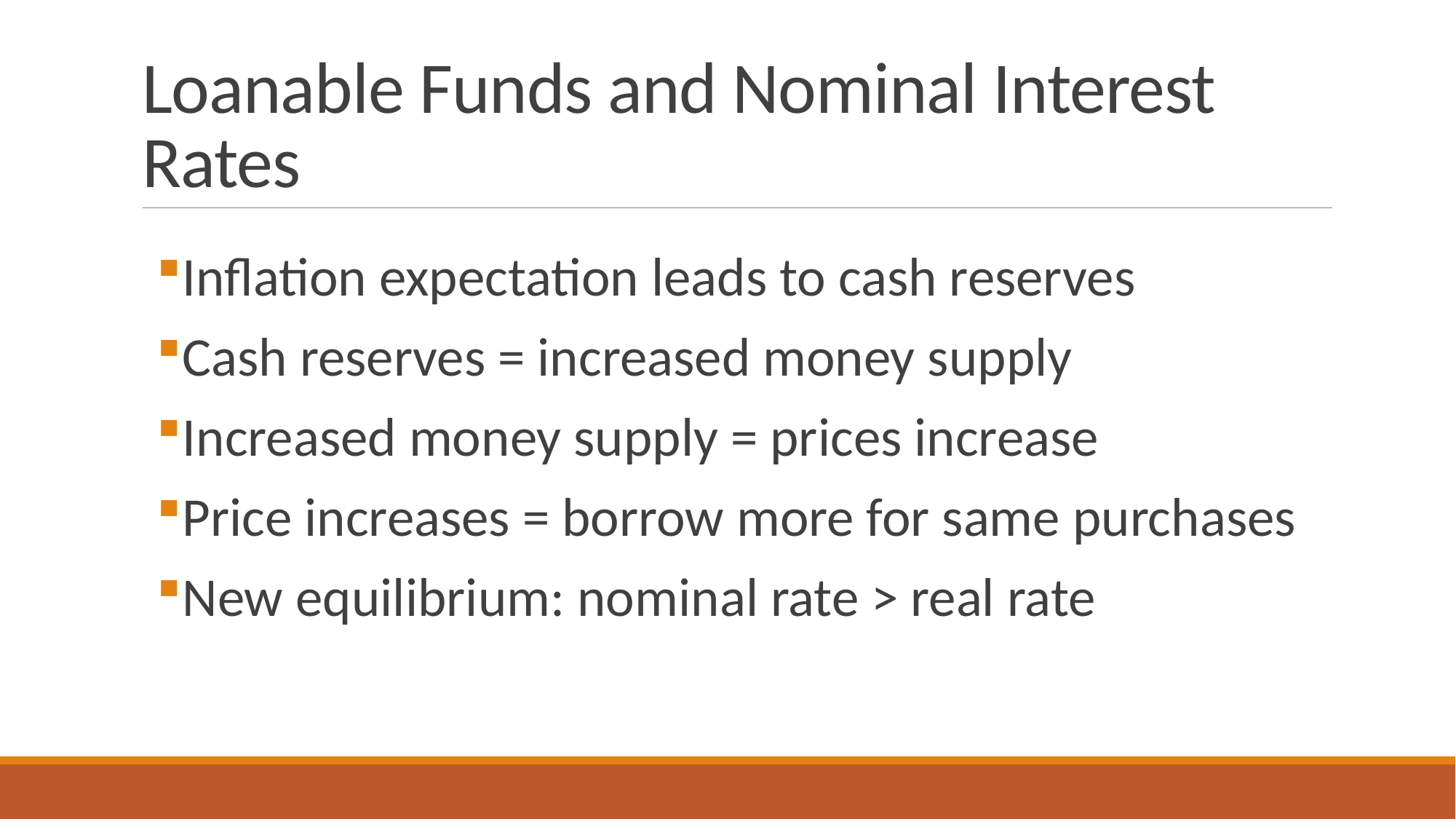

# Loanable Funds and Nominal Interest Rates
Inflation expectation leads to cash reserves
Cash reserves = increased money supply
Increased money supply = prices increase
Price increases = borrow more for same purchases
New equilibrium: nominal rate > real rate